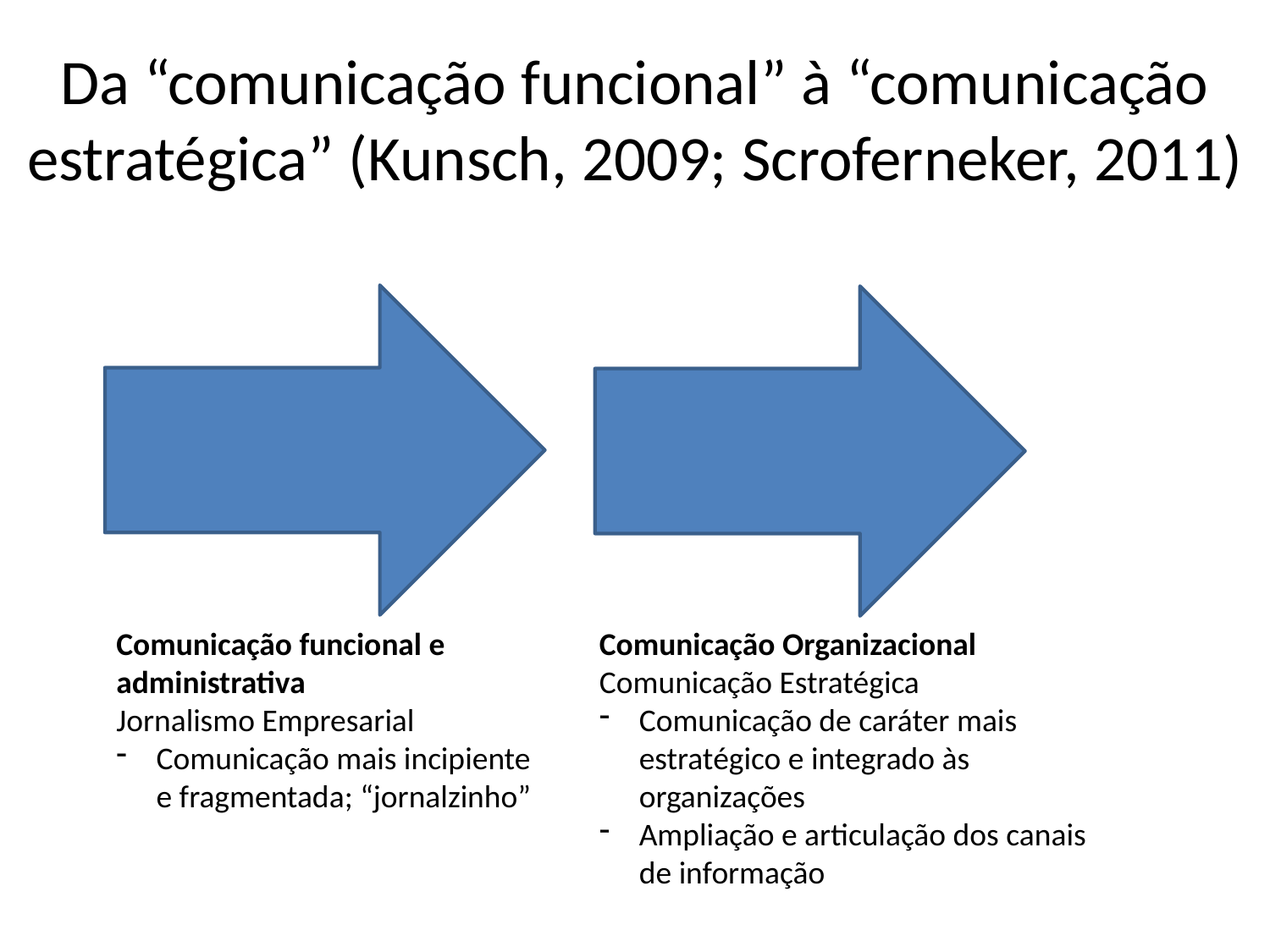

# Da “comunicação funcional” à “comunicação estratégica” (Kunsch, 2009; Scroferneker, 2011)

Comunicação Organizacional
Comunicação Estratégica
Comunicação de caráter mais estratégico e integrado às organizações
Ampliação e articulação dos canais de informação
Comunicação funcional e administrativa
Jornalismo Empresarial
Comunicação mais incipiente e fragmentada; “jornalzinho”